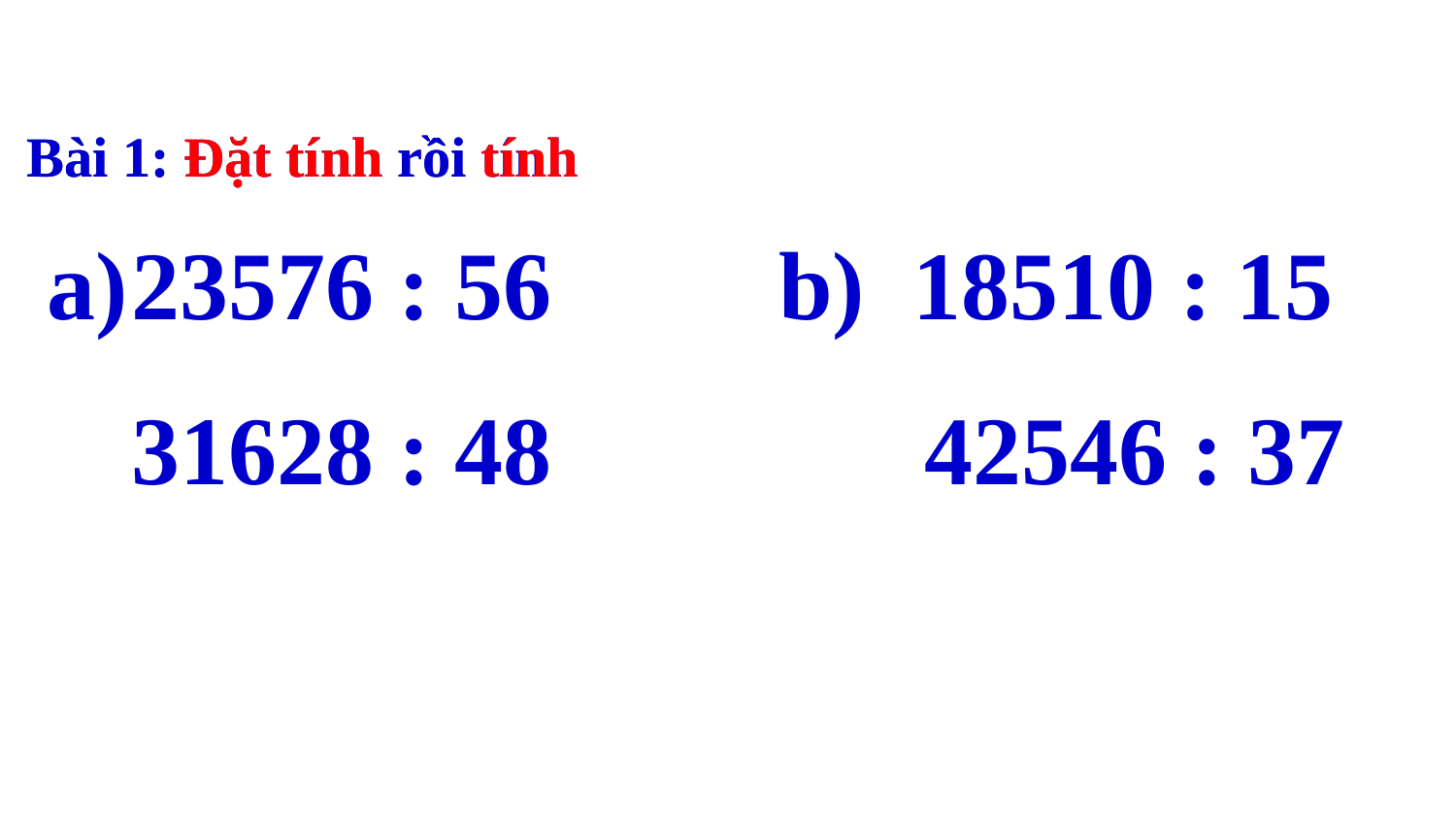

Bài 1: Đặt tính rồi tính
Bài 1: Đặt tính rồi tính
23576 : 56
	31628 : 48
b)  18510 : 15
      42546 : 37